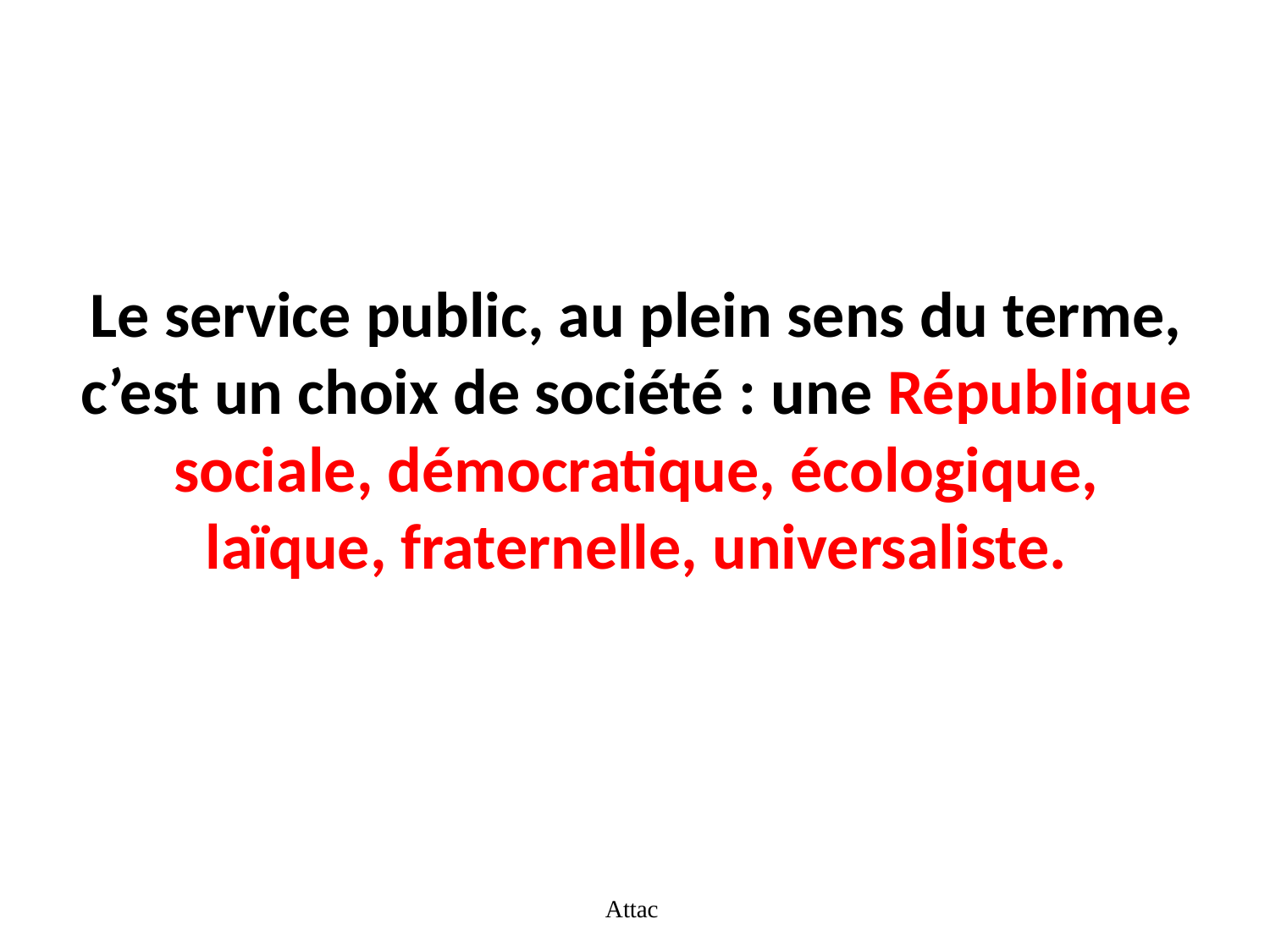

# Le service public, au plein sens du terme, c’est un choix de société : une République sociale, démocratique, écologique, laïque, fraternelle, universaliste.
Attac